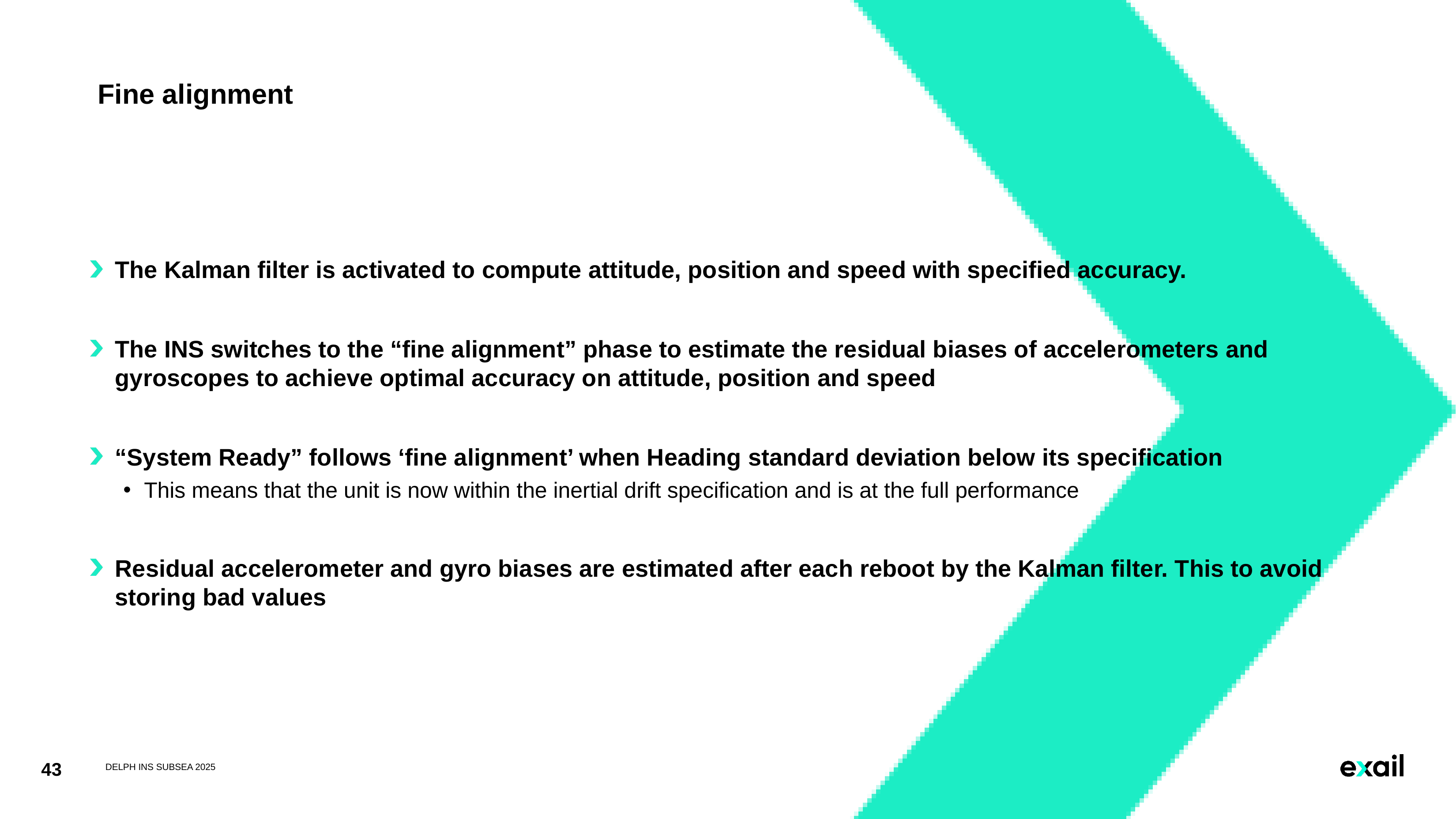

# Fine alignment
The Kalman filter is activated to compute attitude, position and speed with specified accuracy.

The INS switches to the “fine alignment” phase to estimate the residual biases of accelerometers and gyroscopes to achieve optimal accuracy on attitude, position and speed

“System Ready” follows ‘fine alignment’ when Heading standard deviation below its specification
This means that the unit is now within the inertial drift specification and is at the full performance

Residual accelerometer and gyro biases are estimated after each reboot by the Kalman filter. This to avoid storing bad values

43